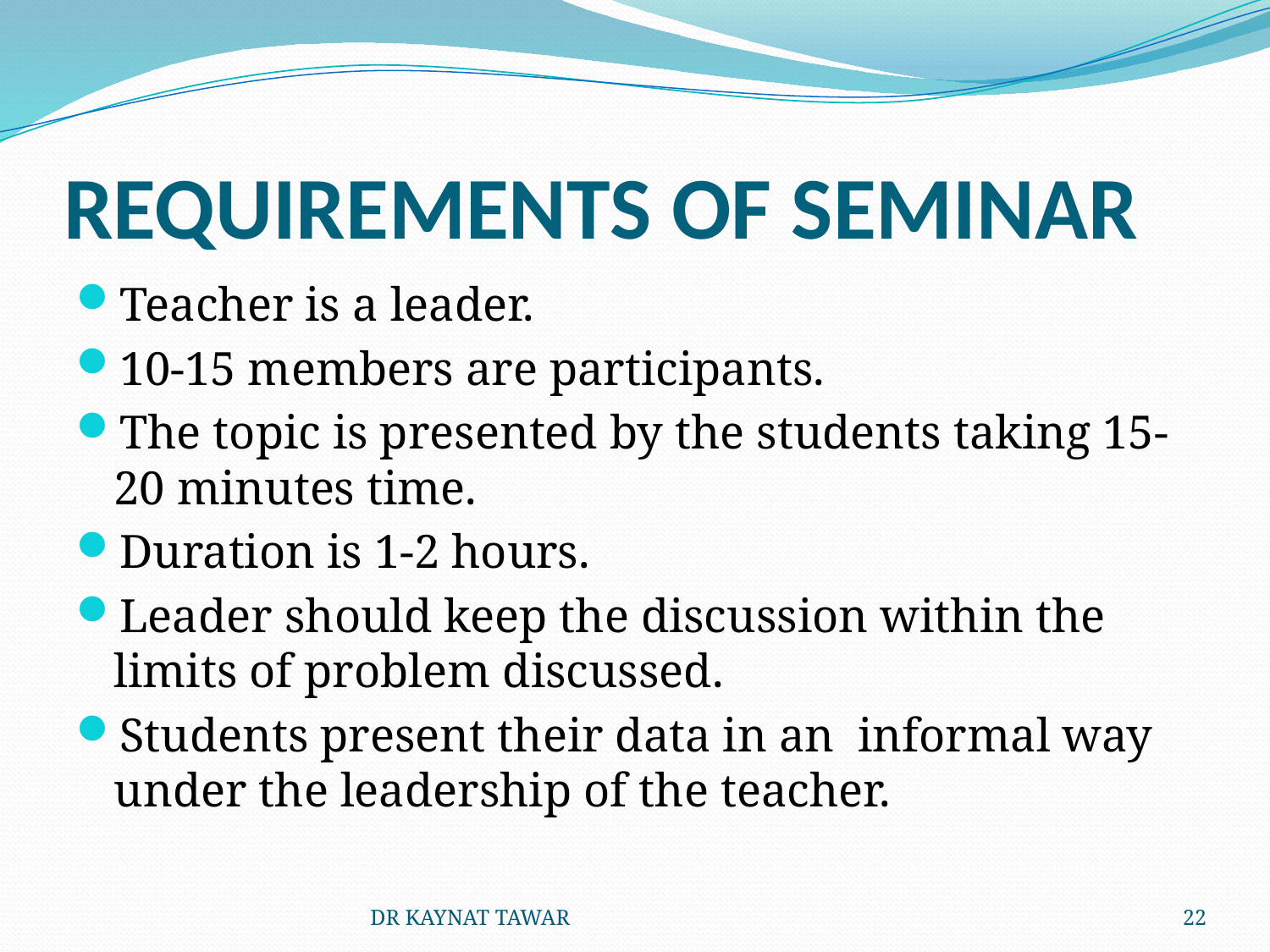

# REQUIREMENTS OF SEMINAR
Teacher is a leader.
10-15 members are participants.
The topic is presented by the students taking 15-20 minutes time.
Duration is 1-2 hours.
Leader should keep the discussion within the limits of problem discussed.
Students present their data in an  informal way under the leadership of the teacher.
DR KAYNAT TAWAR
22